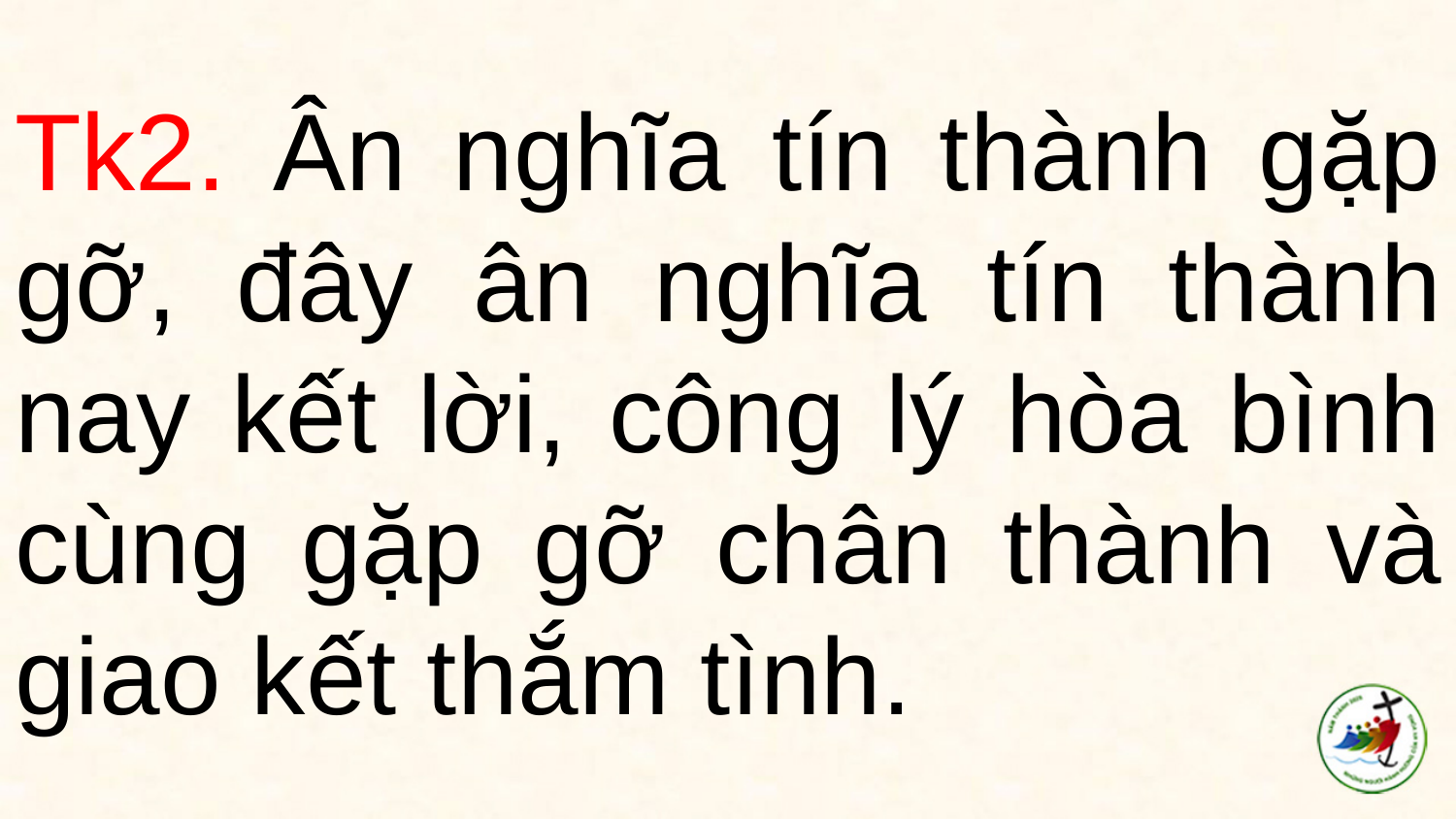

# Tk2. Ân nghĩa tín thành gặp gỡ, đây ân nghĩa tín thành nay kết lời, công lý hòa bình cùng gặp gỡ chân thành và giao kết thắm tình.